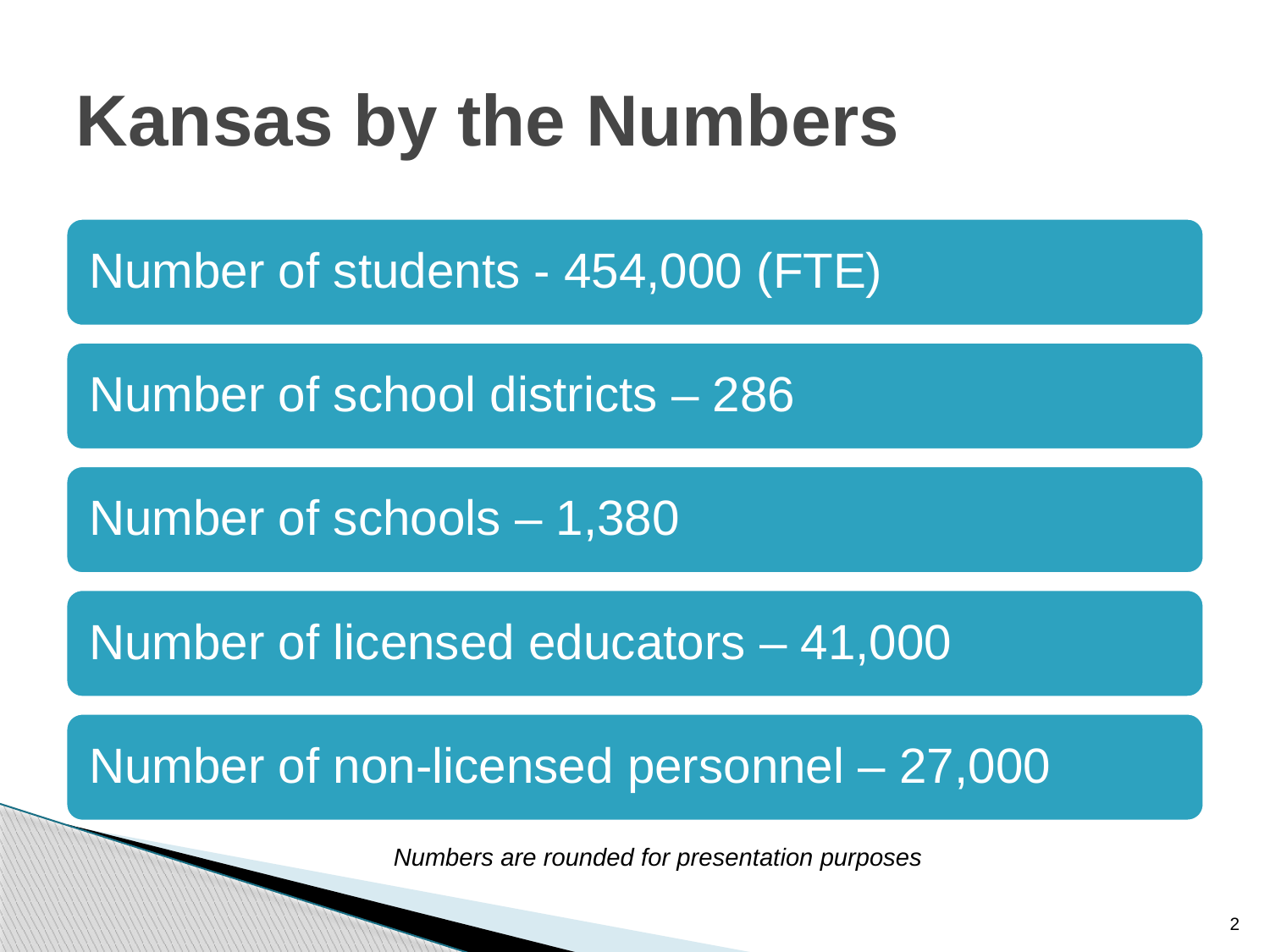

# Kansas by the Numbers
Number of students - 454,000 (FTE)
Number of school districts – 286
Number of schools – 1,380
Number of licensed educators – 41,000
Number of non-licensed personnel – 27,000
Numbers are rounded for presentation purposes
2